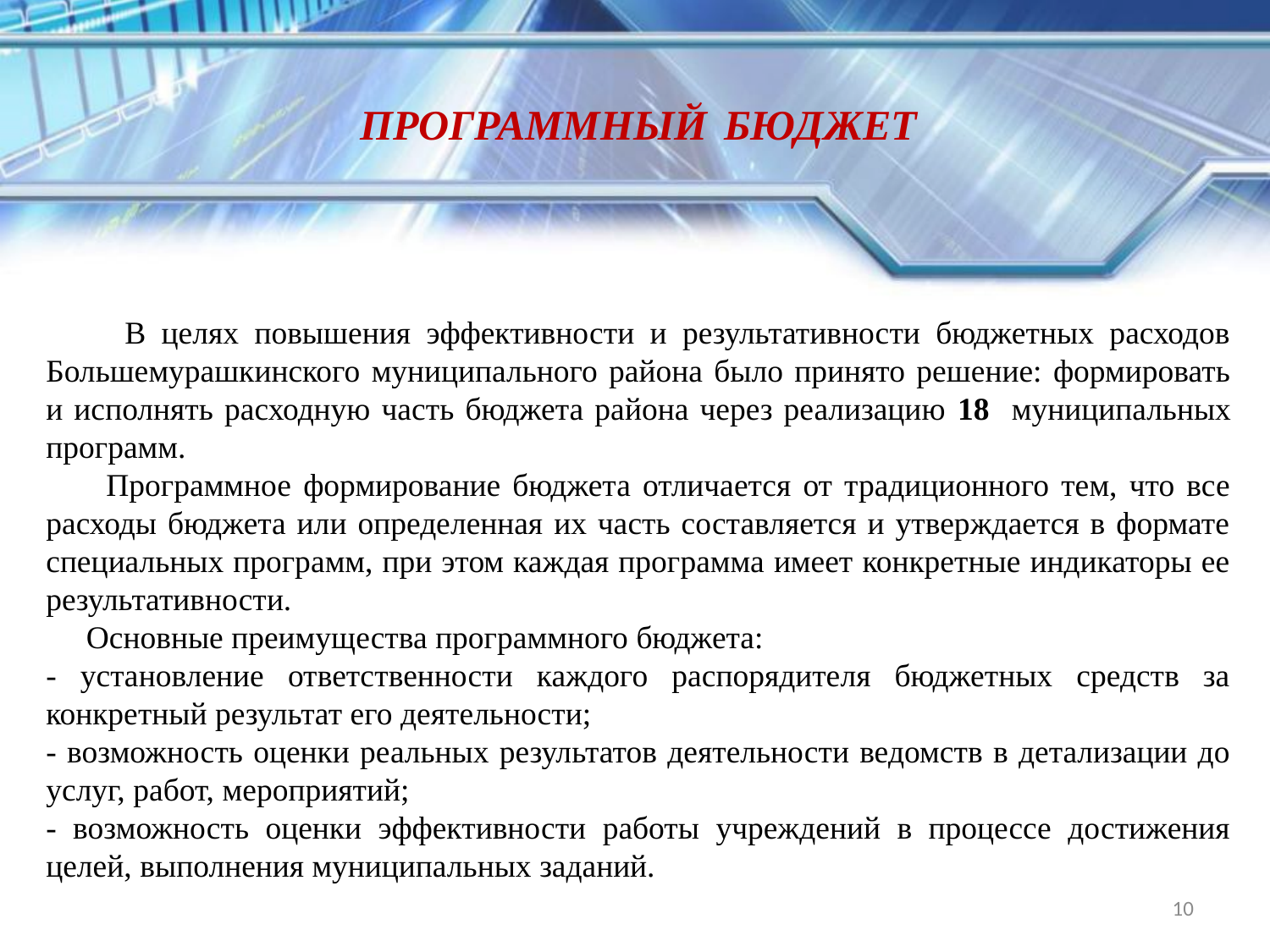

ПРОГРАММНЫЙ  БЮДЖЕТ
     В целях повышения эффективности и результативности бюджетных расходов Большемурашкинского муниципального района было принято решение: формировать и исполнять расходную часть бюджета района через реализацию 18  муниципальных программ.
     Программное формирование бюджета отличается от традиционного тем, что все расходы бюджета или определенная их часть составляется и утверждается в формате специальных программ, при этом каждая программа имеет конкретные индикаторы ее результативности.
     Основные преимущества программного бюджета:
- установление ответственности каждого распорядителя бюджетных средств за конкретный результат его деятельности;
- возможность оценки реальных результатов деятельности ведомств в детализации до услуг, работ, мероприятий;
- возможность оценки эффективности работы учреждений в процессе достижения целей, выполнения муниципальных заданий.

10